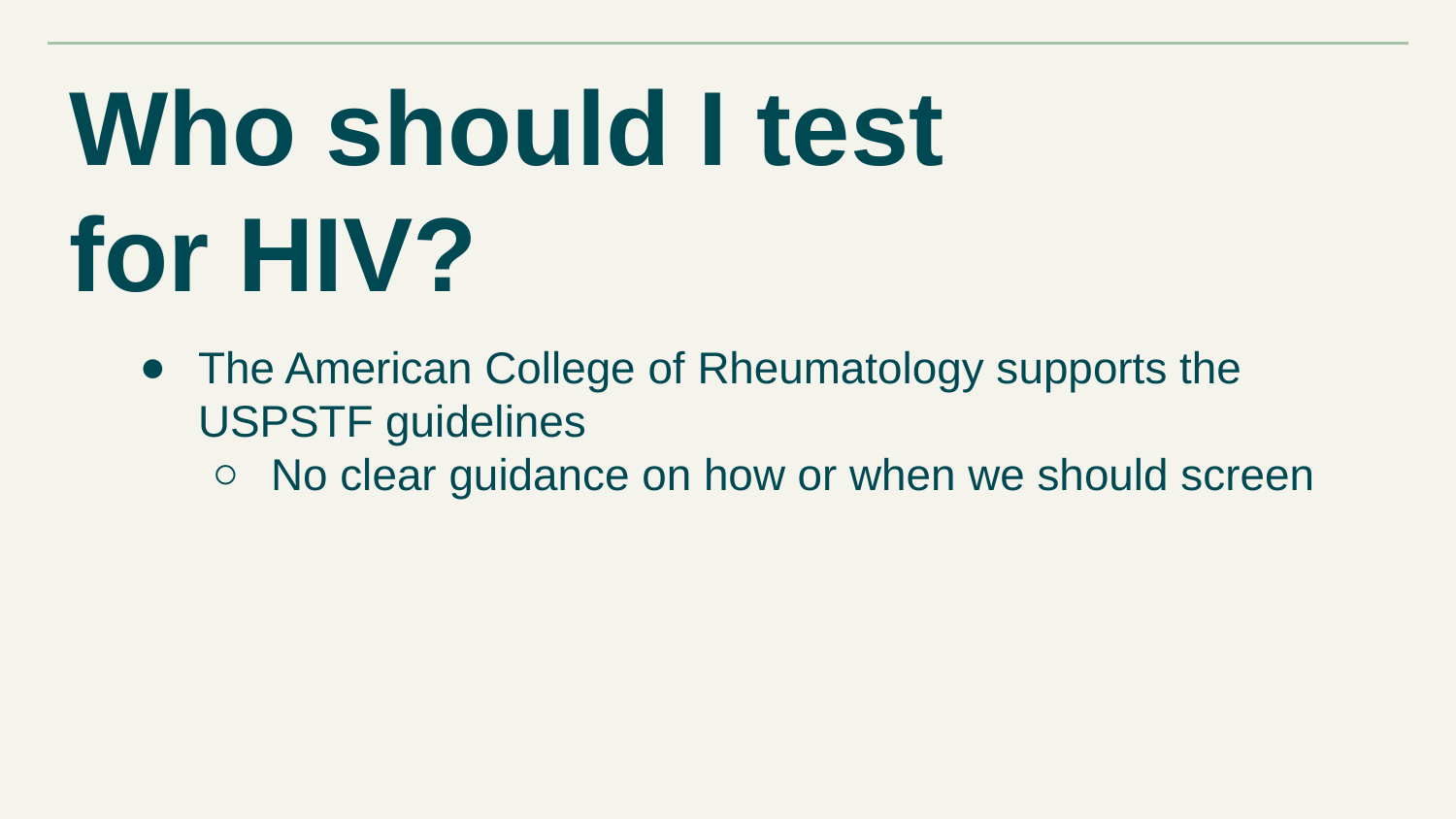

# Who should I test for HIV?
The American College of Rheumatology supports the USPSTF guidelines
No clear guidance on how or when we should screen